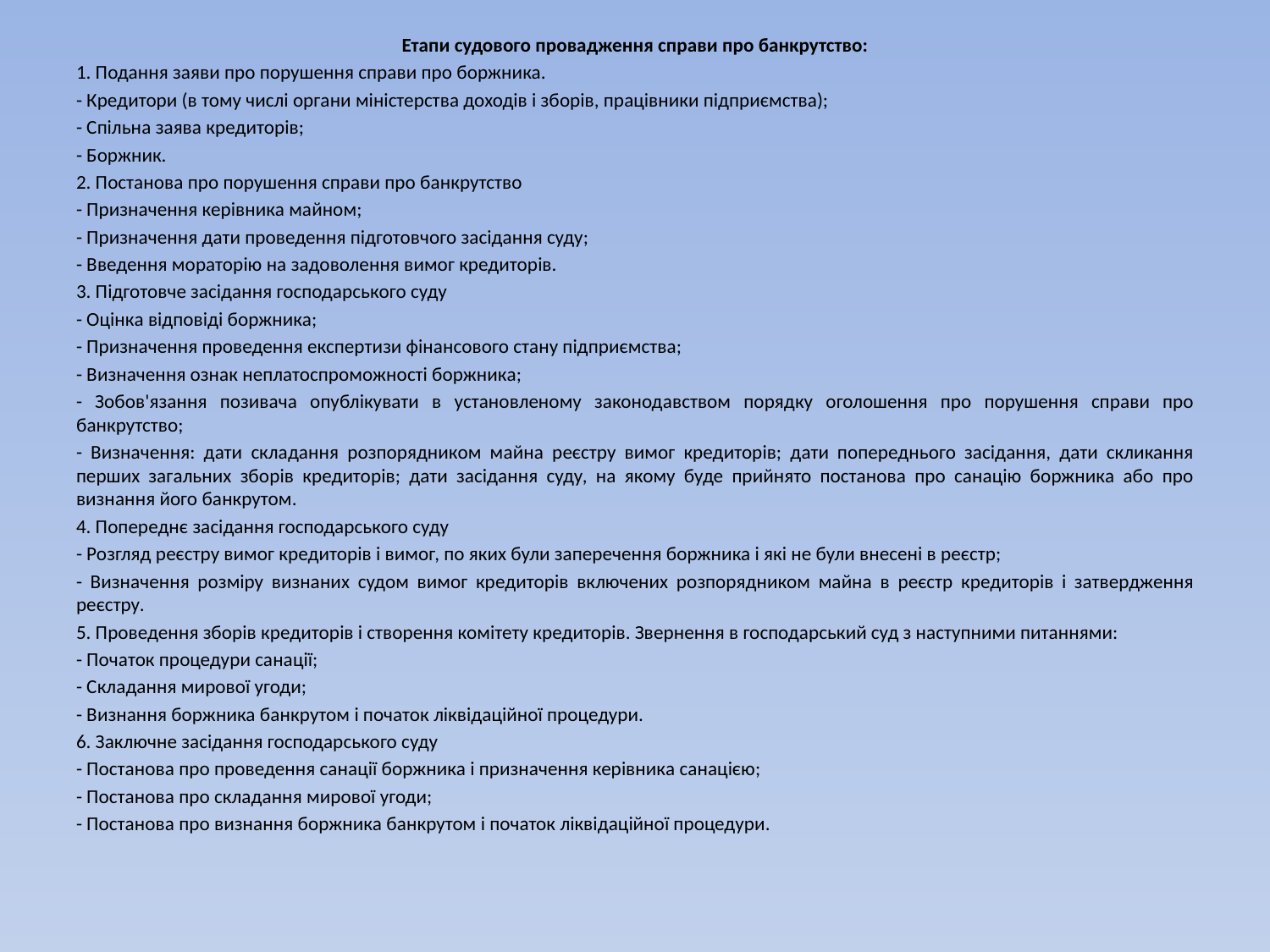

Етапи судового провадження справи про банкрутство:
1. Подання заяви про порушення справи про боржника.
- Кредитори (в тому числі органи міністерства доходів і зборів, працівники підприємства);
- Спільна заява кредиторів;
- Боржник.
2. Постанова про порушення справи про банкрутство
- Призначення керівника майном;
- Призначення дати проведення підготовчого засідання суду;
- Введення мораторію на задоволення вимог кредиторів.
3. Підготовче засідання господарського суду
- Оцінка відповіді боржника;
- Призначення проведення експертизи фінансового стану підприємства;
- Визначення ознак неплатоспроможності боржника;
- Зобов'язання позивача опублікувати в установленому законодавством порядку оголошення про порушення справи про банкрутство;
- Визначення: дати складання розпорядником майна реєстру вимог кредиторів; дати попереднього засідання, дати скликання перших загальних зборів кредиторів; дати засідання суду, на якому буде прийнято постанова про санацію боржника або про визнання його банкрутом.
4. Попереднє засідання господарського суду
- Розгляд реєстру вимог кредиторів і вимог, по яких були заперечення боржника і які не були внесені в реєстр;
- Визначення розміру визнаних судом вимог кредиторів включених розпорядником майна в реєстр кредиторів і затвердження реєстру.
5. Проведення зборів кредиторів і створення комітету кредиторів. Звернення в господарський суд з наступними питаннями:
- Початок процедури санації;
- Складання мирової угоди;
- Визнання боржника банкрутом і початок ліквідаційної процедури.
6. Заключне засідання господарського суду
- Постанова про проведення санації боржника і призначення керівника санацією;
- Постанова про складання мирової угоди;
- Постанова про визнання боржника банкрутом і початок ліквідаційної процедури.